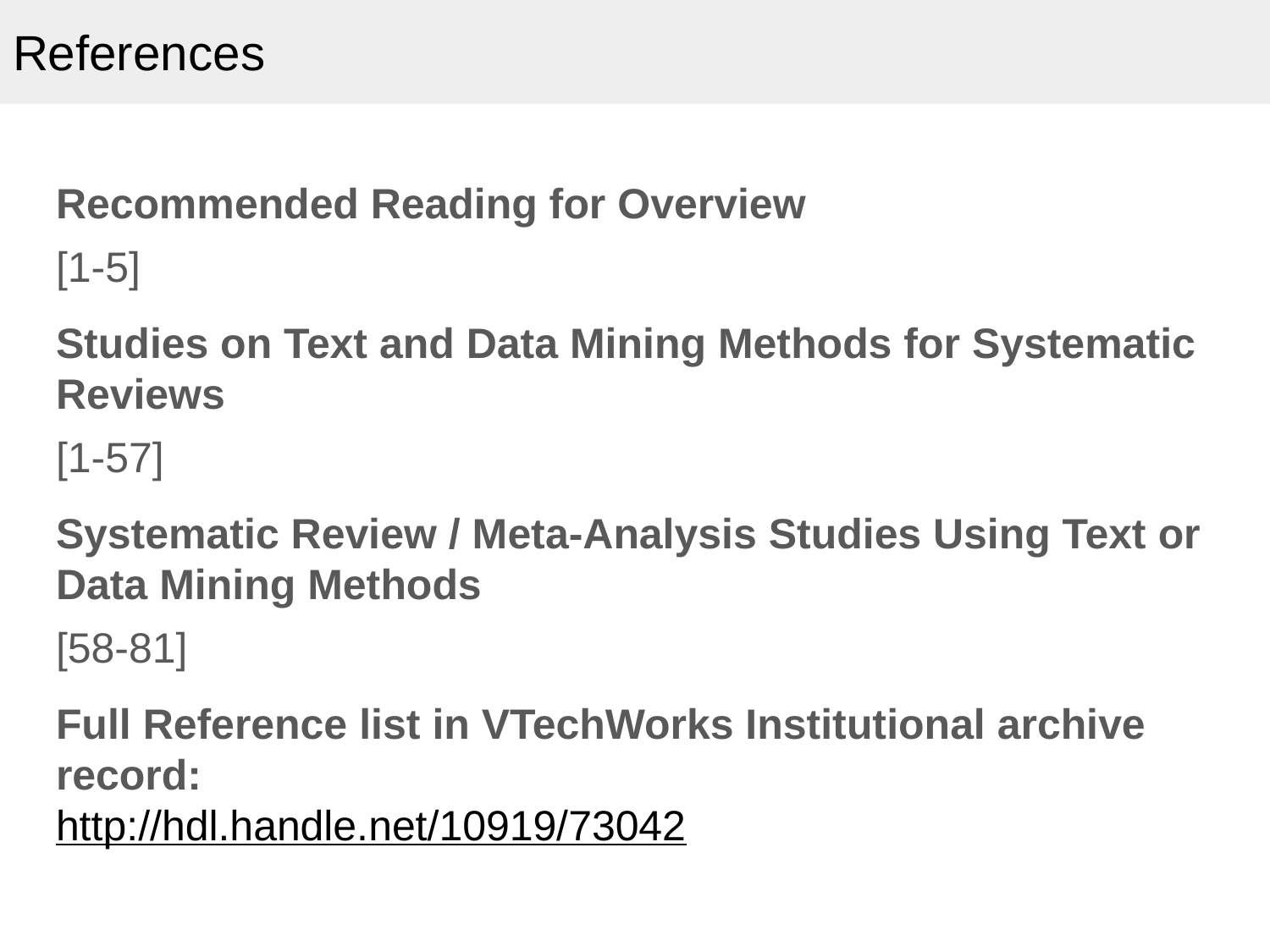

# References
Recommended Reading for Overview

[1-5]

Studies on Text and Data Mining Methods for Systematic Reviews

[1-57]

Systematic Review / Meta-Analysis Studies Using Text or Data Mining Methods

[58-81]

Full Reference list in VTechWorks Institutional archive record:
http://hdl.handle.net/10919/73042